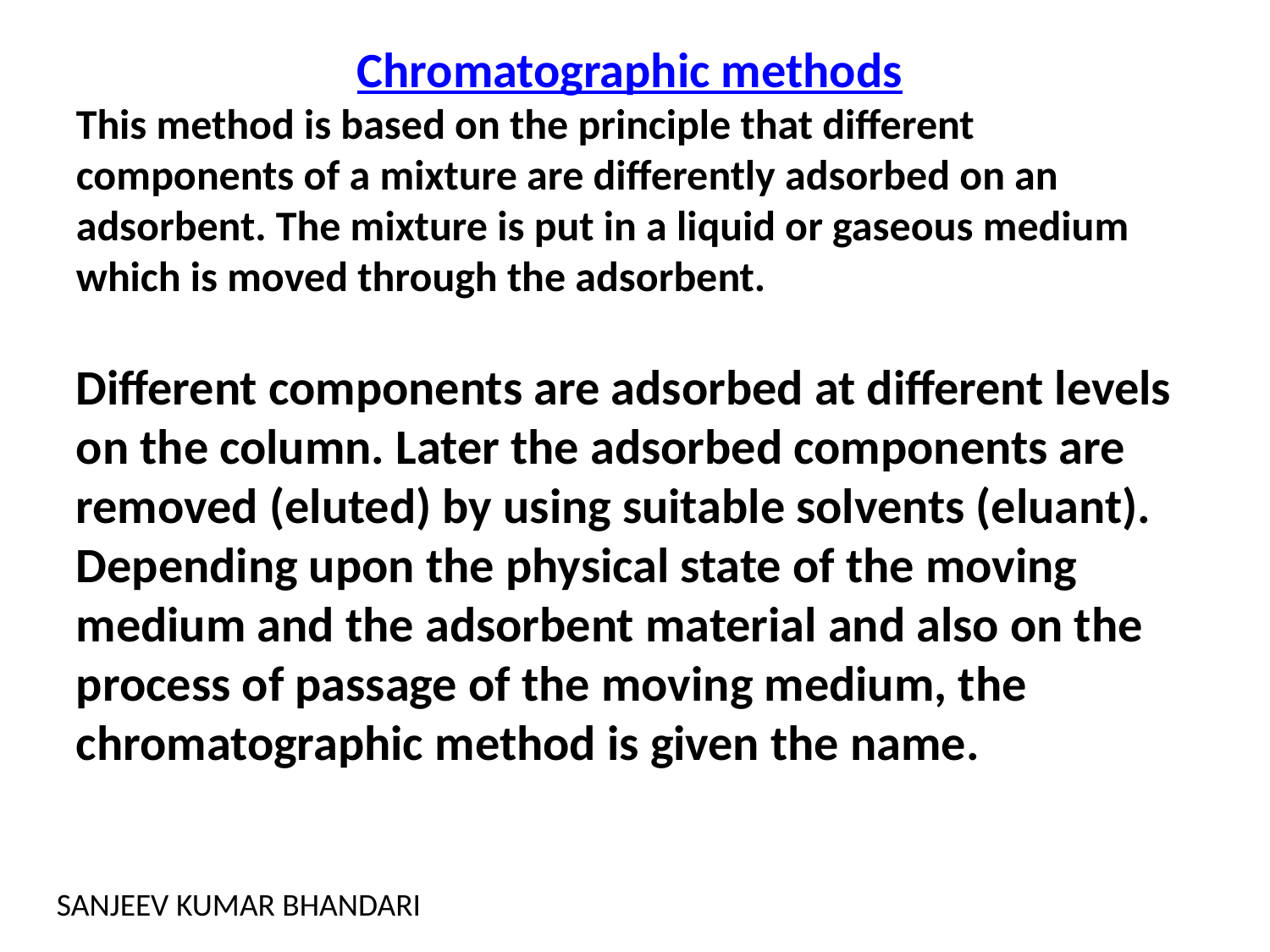

Chromatographic methods
This method is based on the principle that different components of a mixture are differently adsorbed on an adsorbent. The mixture is put in a liquid or gaseous medium which is moved through the adsorbent.
Different components are adsorbed at different levels on the column. Later the adsorbed components are removed (eluted) by using suitable solvents (eluant). Depending upon the physical state of the moving medium and the adsorbent material and also on the process of passage of the moving medium, the chromatographic method is given the name.
SANJEEV KUMAR BHANDARI